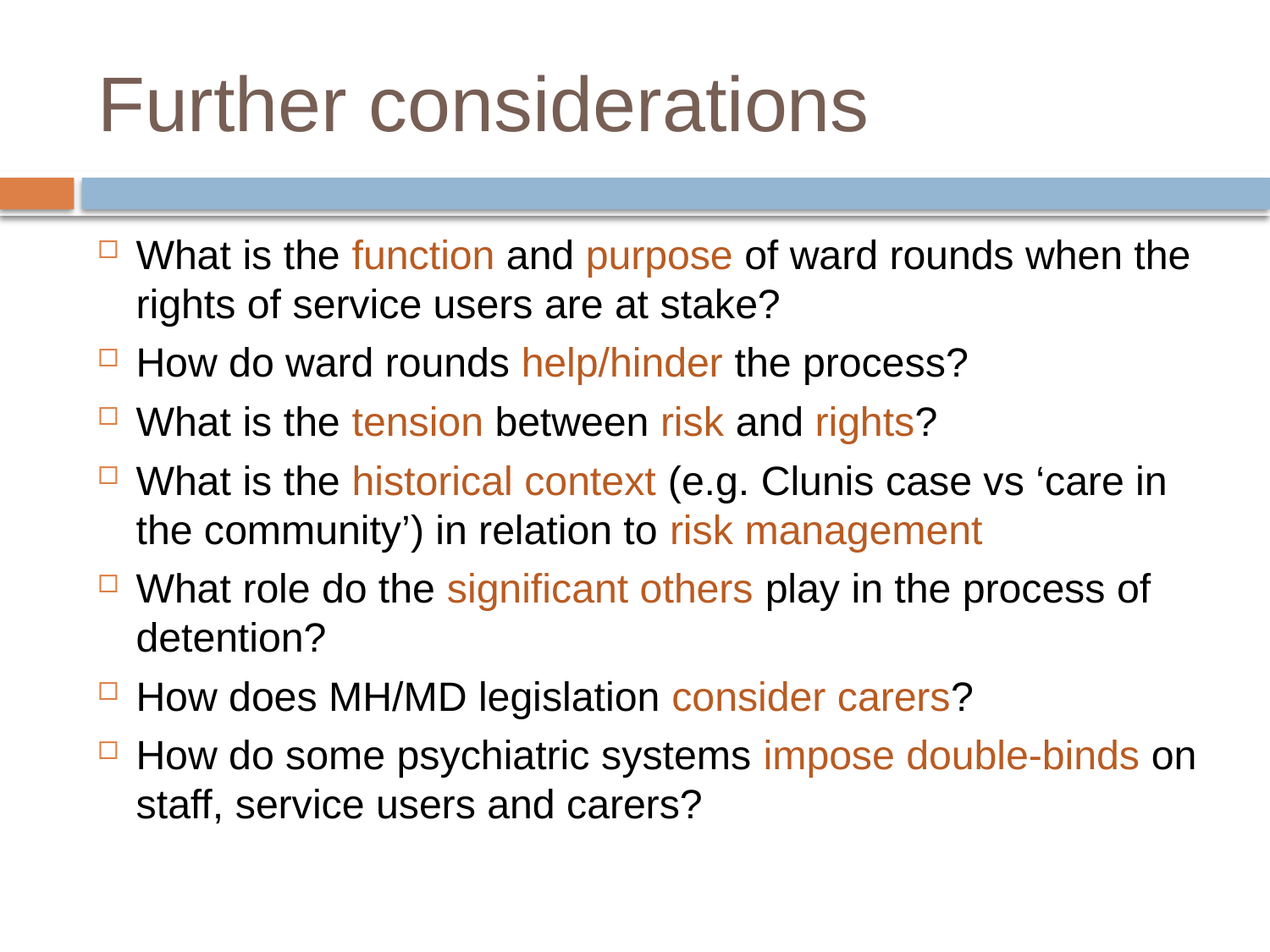

# Further considerations
What is the function and purpose of ward rounds when the rights of service users are at stake?
How do ward rounds help/hinder the process?
What is the tension between risk and rights?
What is the historical context (e.g. Clunis case vs ‘care in the community’) in relation to risk management
What role do the significant others play in the process of detention?
How does MH/MD legislation consider carers?
How do some psychiatric systems impose double-binds on staff, service users and carers?